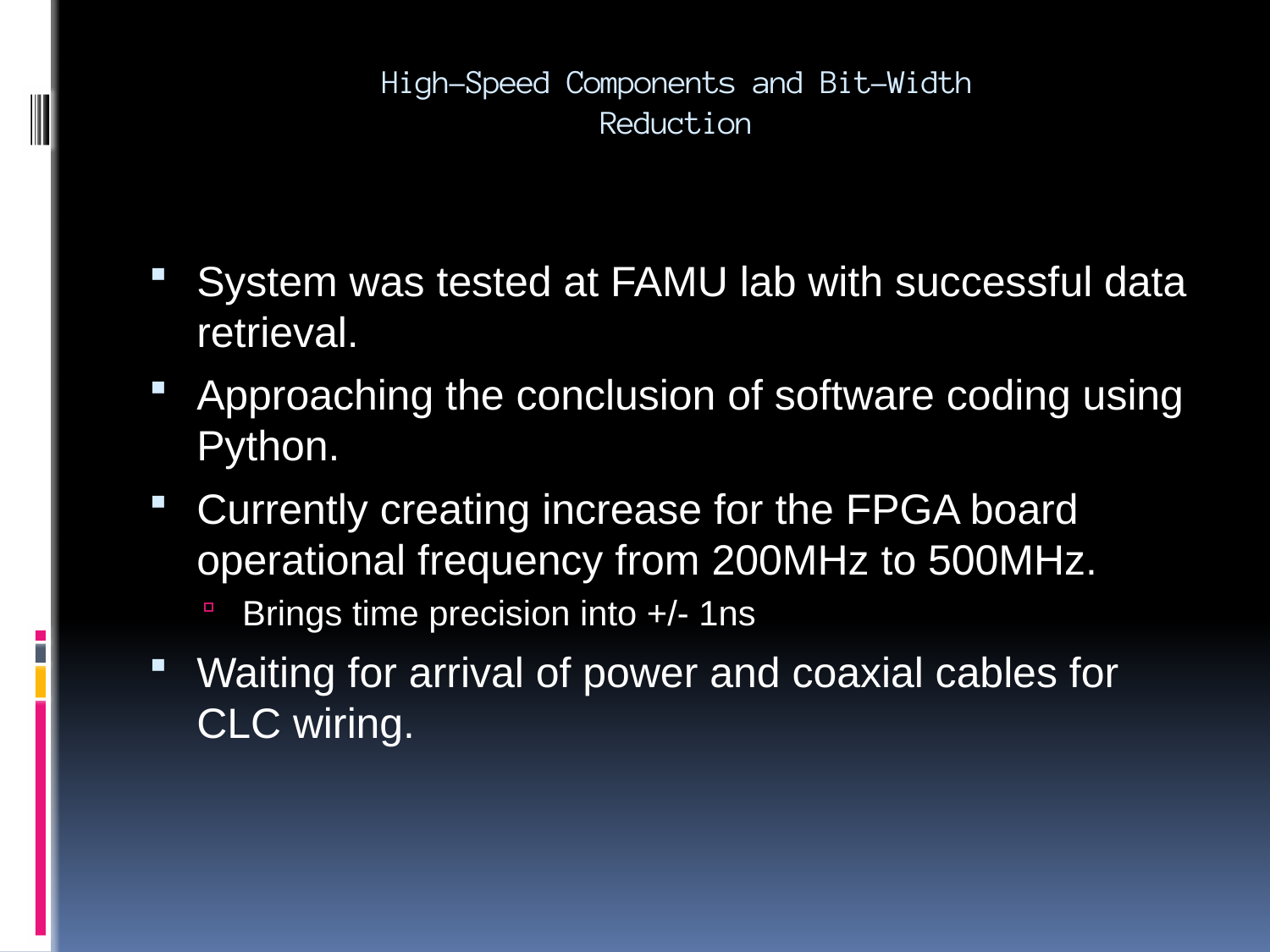

# High-Speed Components and Bit-Width Reduction
System was tested at FAMU lab with successful data retrieval.
Approaching the conclusion of software coding using Python.
Currently creating increase for the FPGA board operational frequency from 200MHz to 500MHz.
Brings time precision into +/- 1ns
Waiting for arrival of power and coaxial cables for CLC wiring.